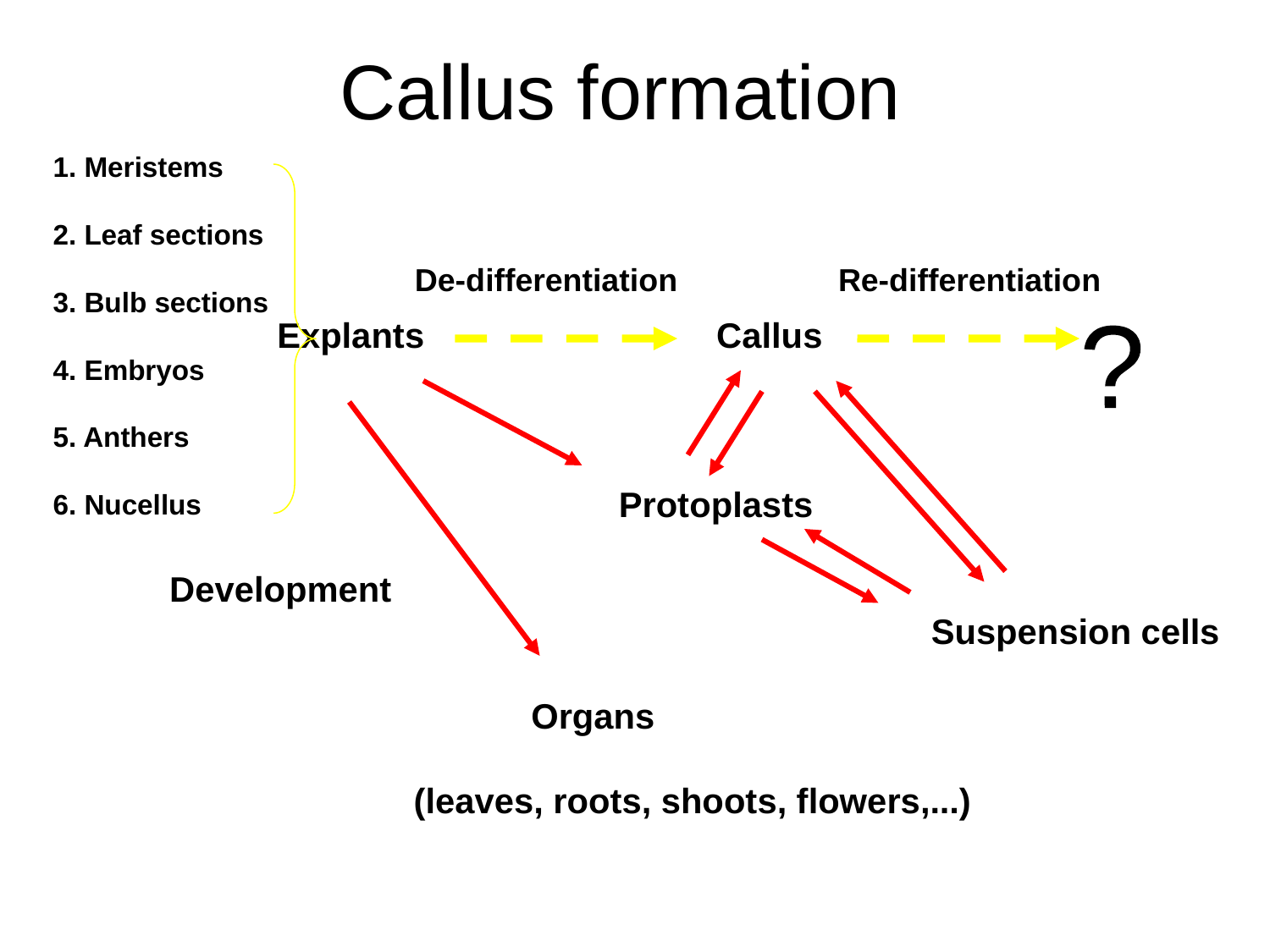

Callus formation
1. Meristems

2. Leaf sections

3. Bulb sections

4. Embryos

5. Anthers

6. Nucellus

De-differentiation
Re-differentiation
	Explants  		      Callus

			         Protoplasts

  Development
 	   				               Suspension cells

	               	Organs

	 	 (leaves, roots, shoots, flowers,...)

?